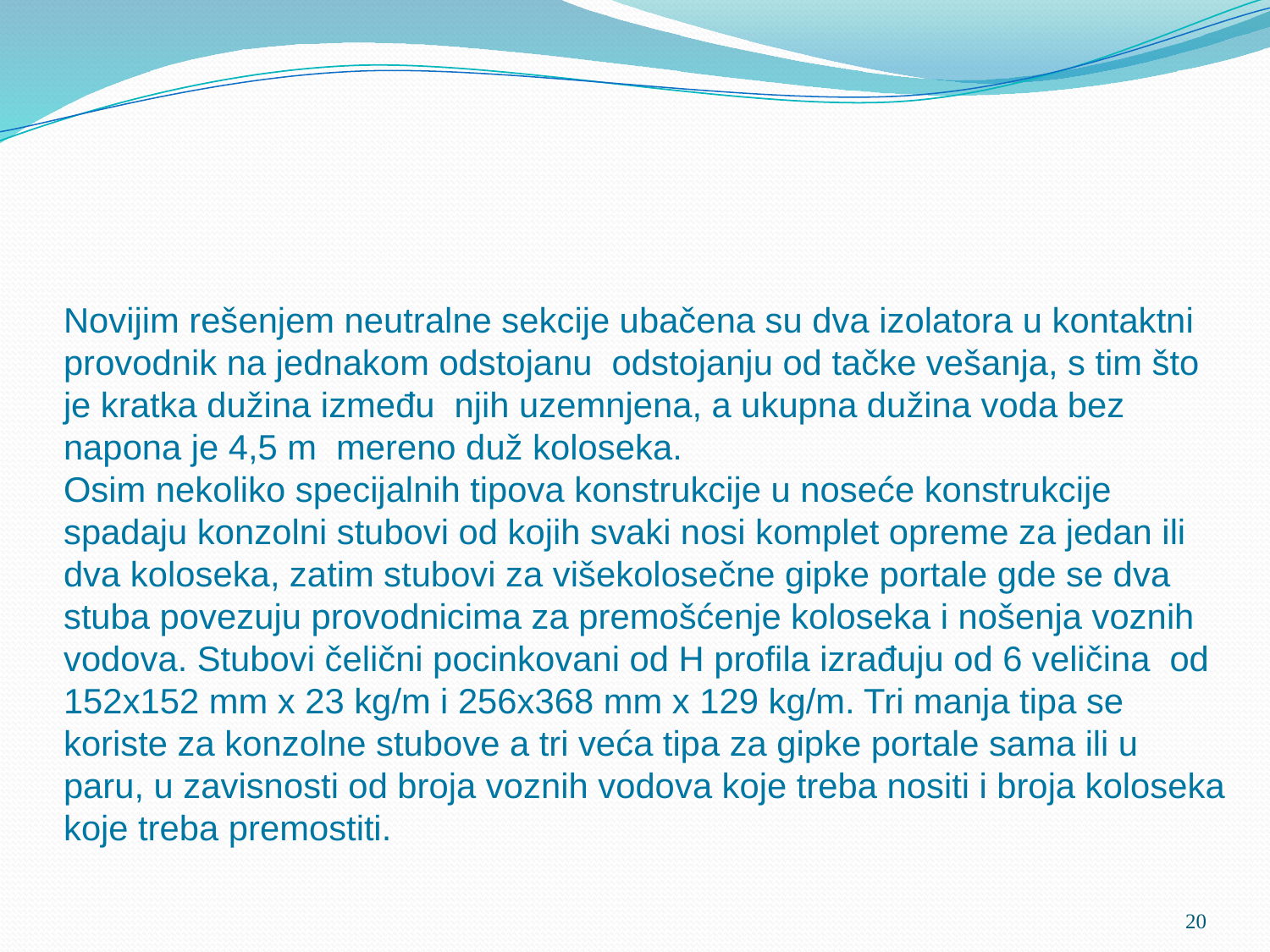

# Novijim rešenjem neutralne sekcije ubačena su dva izolatora u kontaktni provodnik na jednakom odstojanu  odstojanju od tačke vešanja, s tim što je kratka dužina između  njih uzemnjena, a ukupna dužina voda bez napona je 4,5 m  mereno duž koloseka. Osim nekoliko specijalnih tipova konstrukcije u noseće konstrukcije spadaju konzolni stubovi od kojih svaki nosi komplet opreme za jedan ili dva koloseka, zatim stubovi za višekolosečne gipke portale gde se dva stuba povezuju provodnicima za premošćenje koloseka i nošenja voznih vodova. Stubovi čelični pocinkovani od H profila izrađuju od 6 veličina  od 152x152 mm x 23 kg/m i 256x368 mm x 129 kg/m. Tri manja tipa se koriste za konzolne stubove a tri veća tipa za gipke portale sama ili u paru, u zavisnosti od broja voznih vodova koje treba nositi i broja koloseka koje treba premostiti.
20